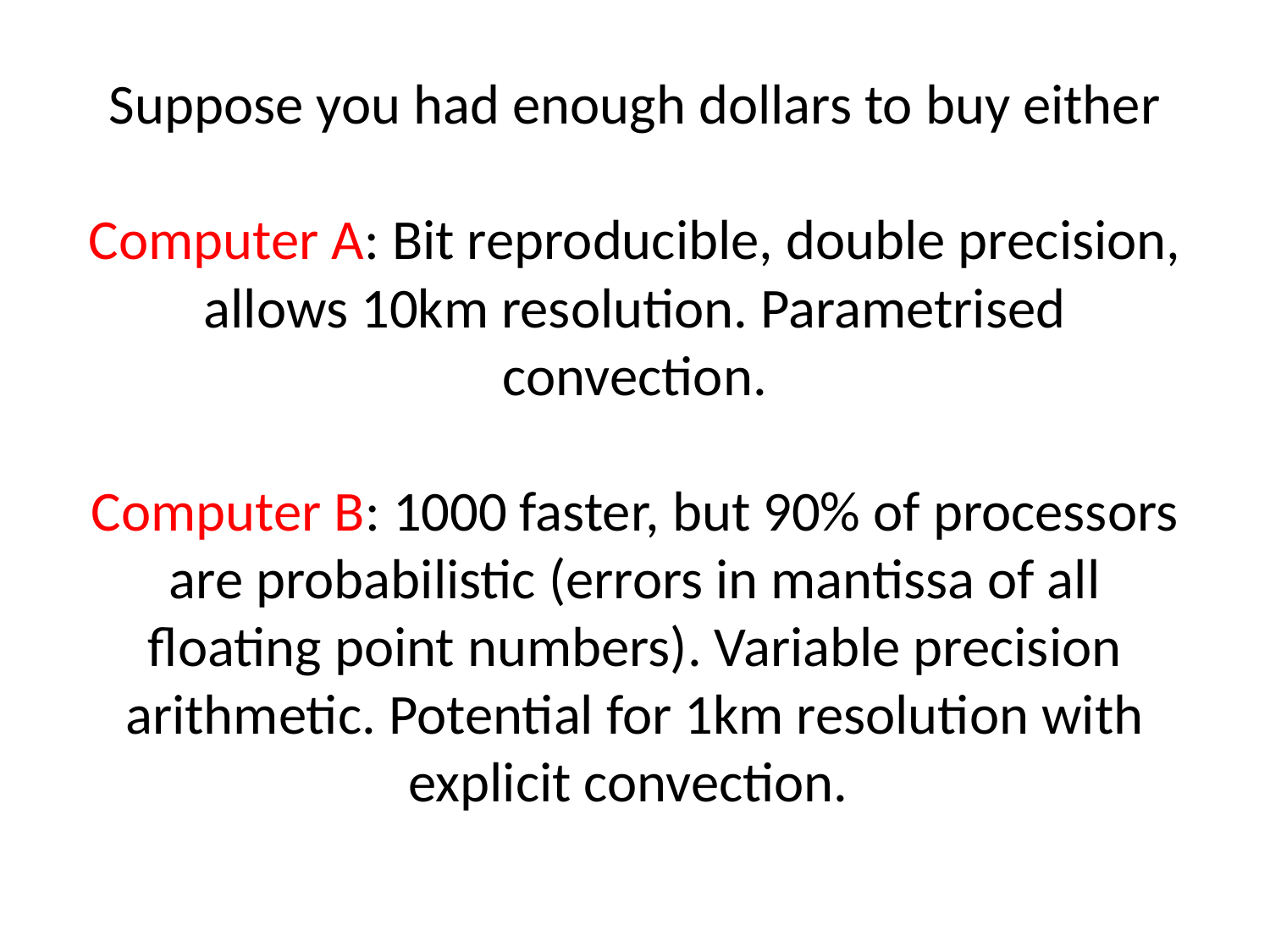

# Suppose you had enough dollars to buy either Computer A: Bit reproducible, double precision, allows 10km resolution. Parametrised convection. Computer B: 1000 faster, but 90% of processors are probabilistic (errors in mantissa of all floating point numbers). Variable precision arithmetic. Potential for 1km resolution with explicit convection.